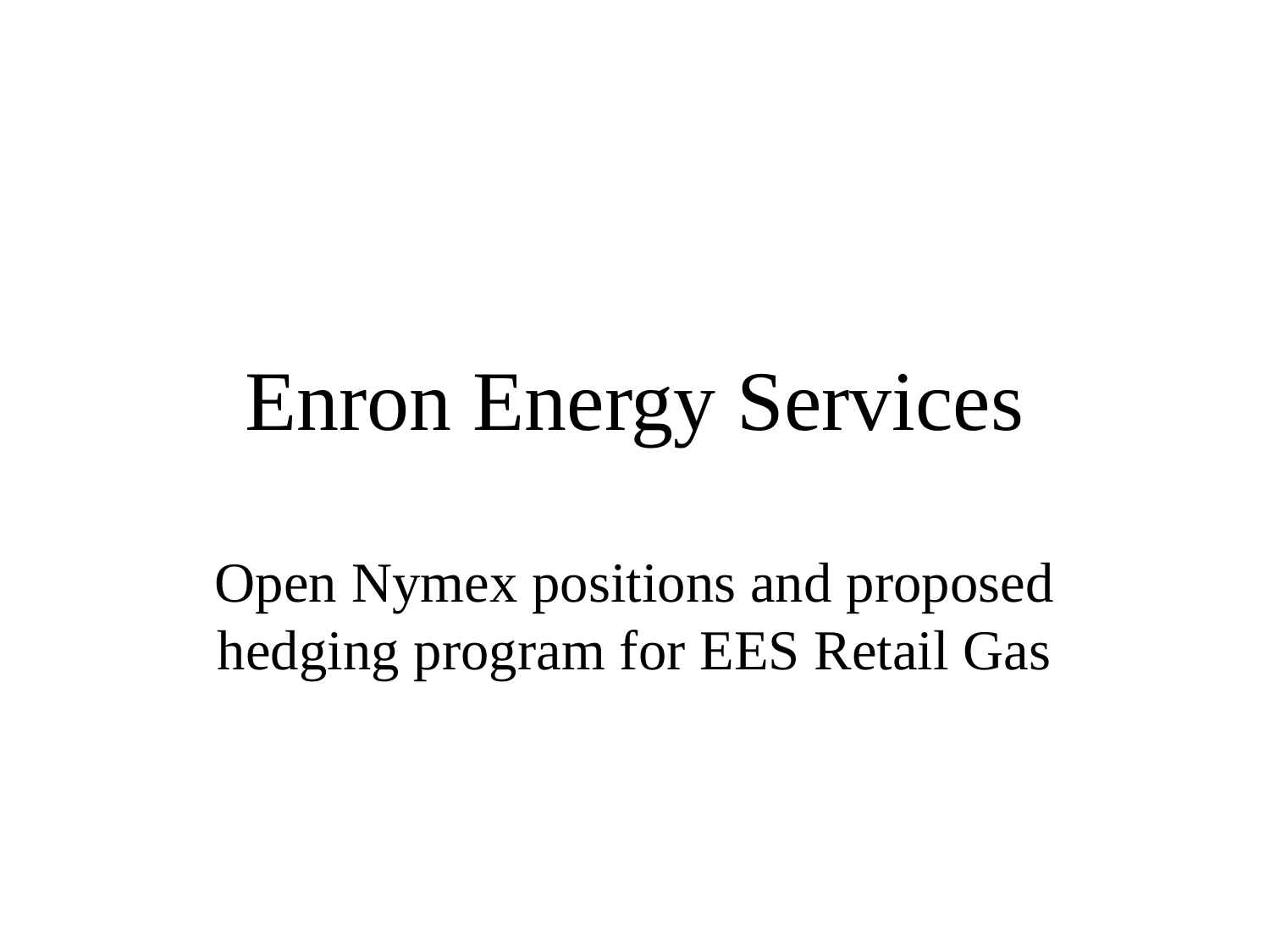

# Enron Energy Services
Open Nymex positions and proposed hedging program for EES Retail Gas